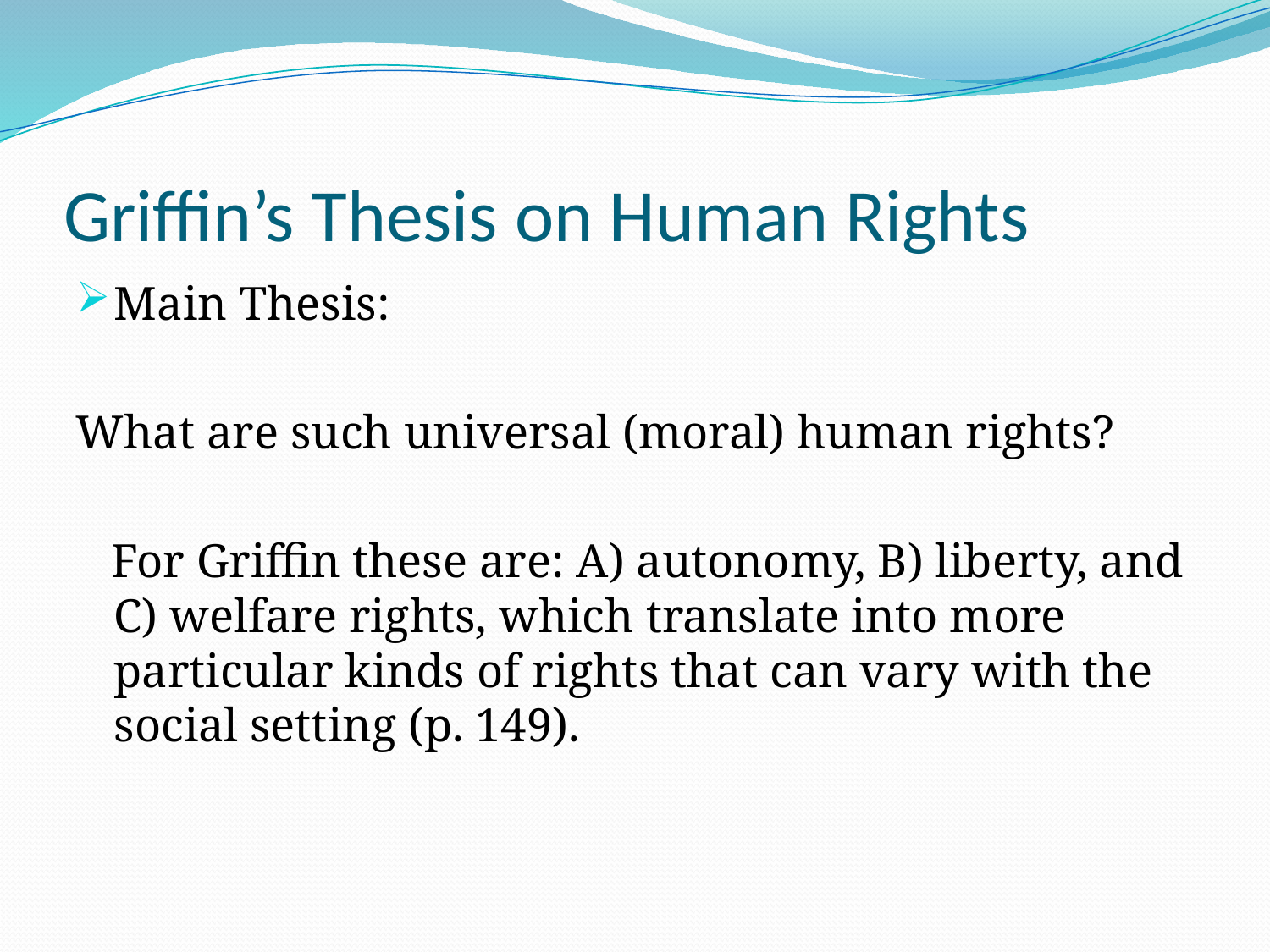

# Griffin’s Thesis on Human Rights
Main Thesis:

What are such universal (moral) human rights?

   For Griffin these are: A) autonomy, B) liberty, and C) welfare rights, which translate into more particular kinds of rights that can vary with the social setting (p. 149).